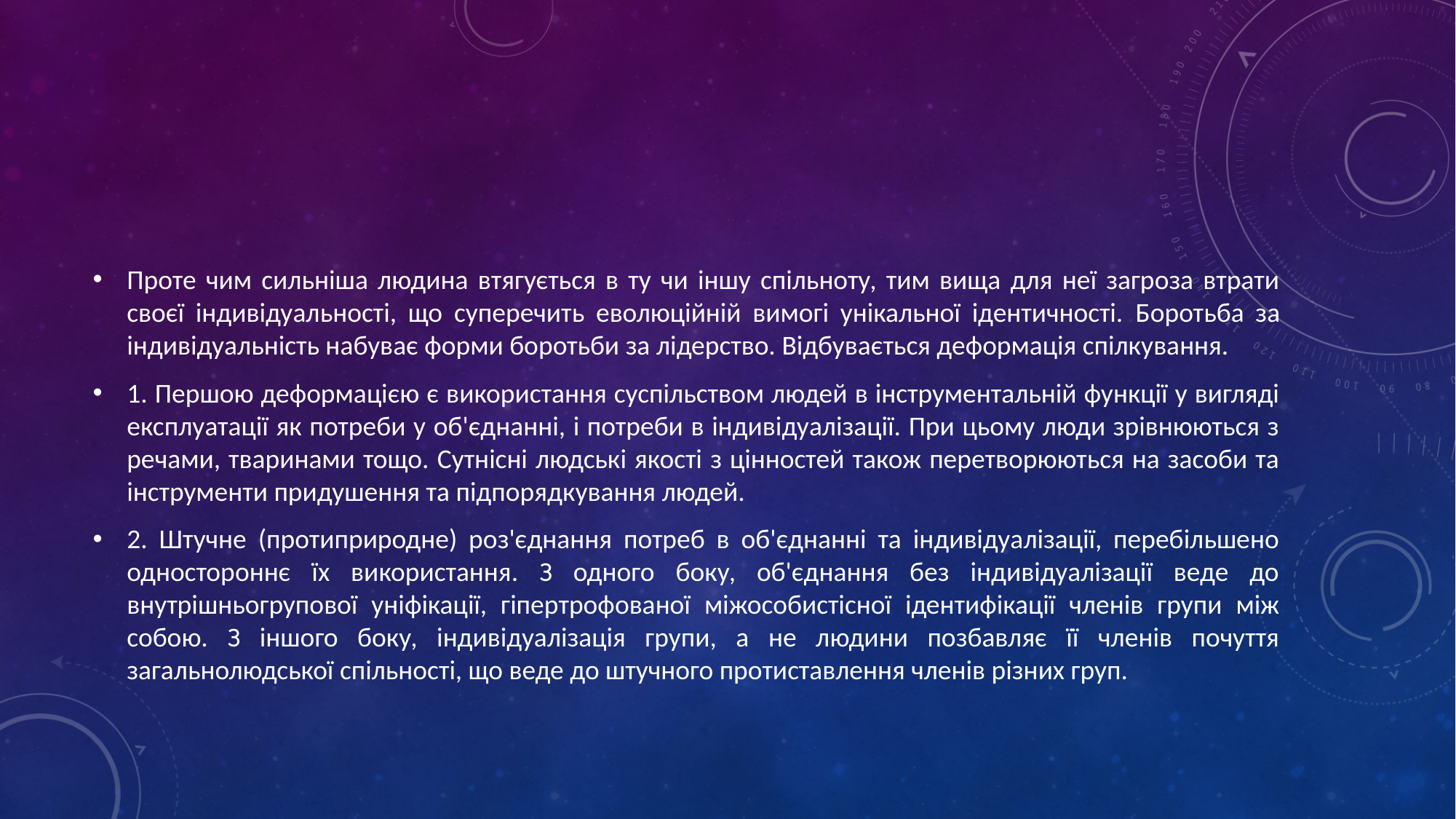

#
Проте чим сильніша людина втягується в ту чи іншу спільноту, тим вища для неї загроза втрати своєї індивідуальності, що суперечить еволюційній вимогі унікальної ідентичності. Боротьба за індивідуальність набуває форми боротьби за лідерство. Відбувається деформація спілкування.
1. Першою деформацією є використання суспільством людей в інструментальній функції у вигляді експлуатації як потреби у об'єднанні, і потреби в індивідуалізації. При цьому люди зрівнюються з речами, тваринами тощо. Сутнісні людські якості з цінностей також перетворюються на засоби та інструменти придушення та підпорядкування людей.
2. Штучне (протиприродне) роз'єднання потреб в об'єднанні та індивідуалізації, перебільшено одностороннє їх використання. З одного боку, об'єднання без індивідуалізації веде до внутрішньогрупової уніфікації, гіпертрофованої міжособистісної ідентифікації членів групи між собою. З іншого боку, індивідуалізація групи, а не людини позбавляє її членів почуття загальнолюдської спільності, що веде до штучного протиставлення членів різних груп.